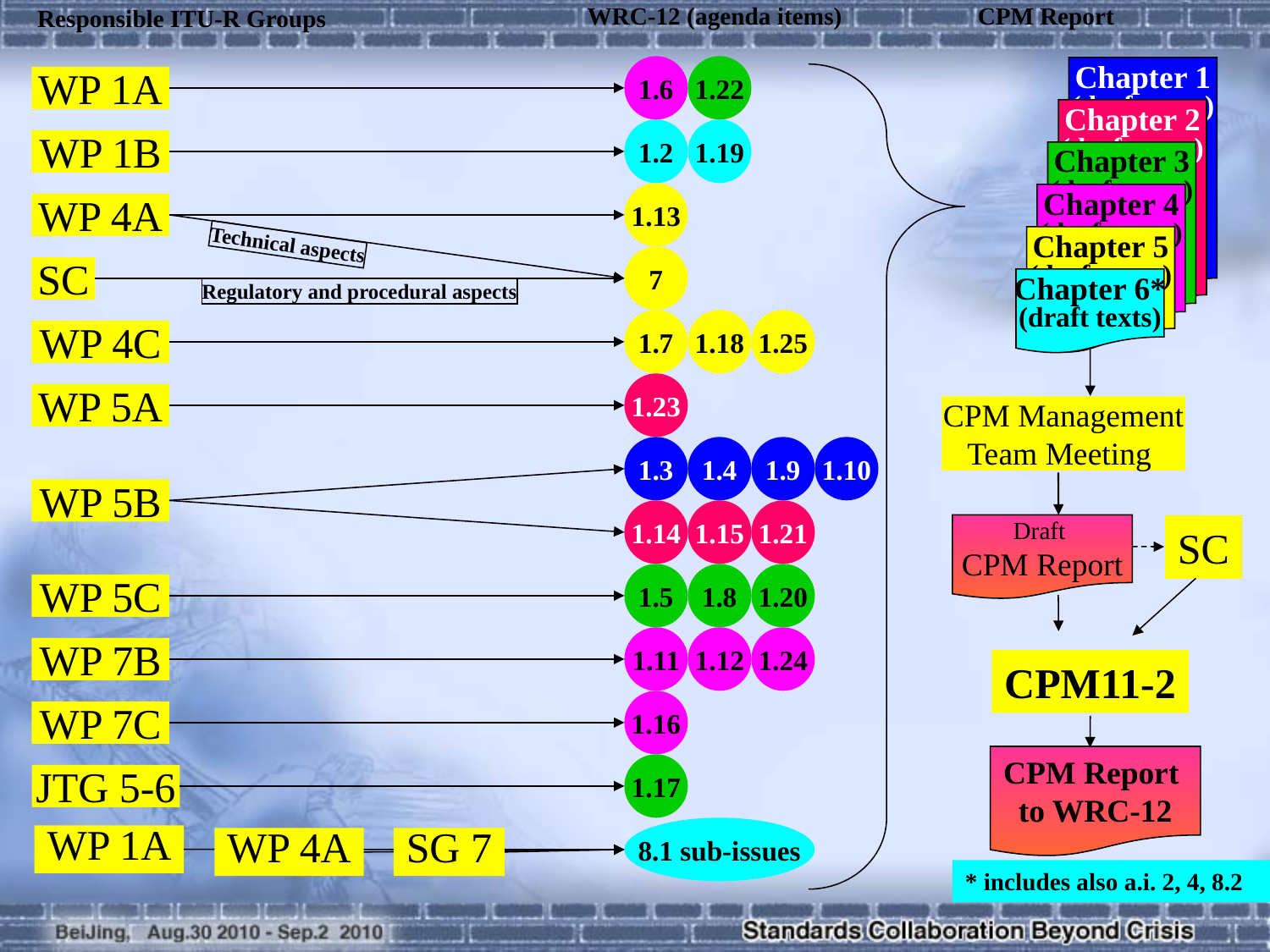

Responsible ITU-R Groups
WRC-12 (agenda items)
CPM Report
1.6
1.22
Chapter 1
(draft texts)

WP 1A
Chapter 2
(draft texts)
1.2
1.19
WP 1B
Chapter 3
(draft texts)
1.13
Chapter 4
(draft texts)
WP 4A
Chapter 5
(draft texts)
Technical aspects
7
SC
Chapter 6*
(draft texts)
Regulatory and procedural aspects
1.7
1.18
1.25
WP 4C

1.23
WP 5A
CPM Management
Team Meeting
1.3
1.4
1.9
1.10

WP 5B
1.14
1.15
1.21
Draft
CPM Report
SC

1.5
1.8
1.20
WP 5C

1.11
1.12
1.24
WP 7B
CPM11-2
1.16
WP 7C

CPM Report
to WRC-12
1.17
JTG 5-6
8.1 sub-issues
WP 1A
WP 4A
SG 7

* includes also a.i. 2, 4, 8.2